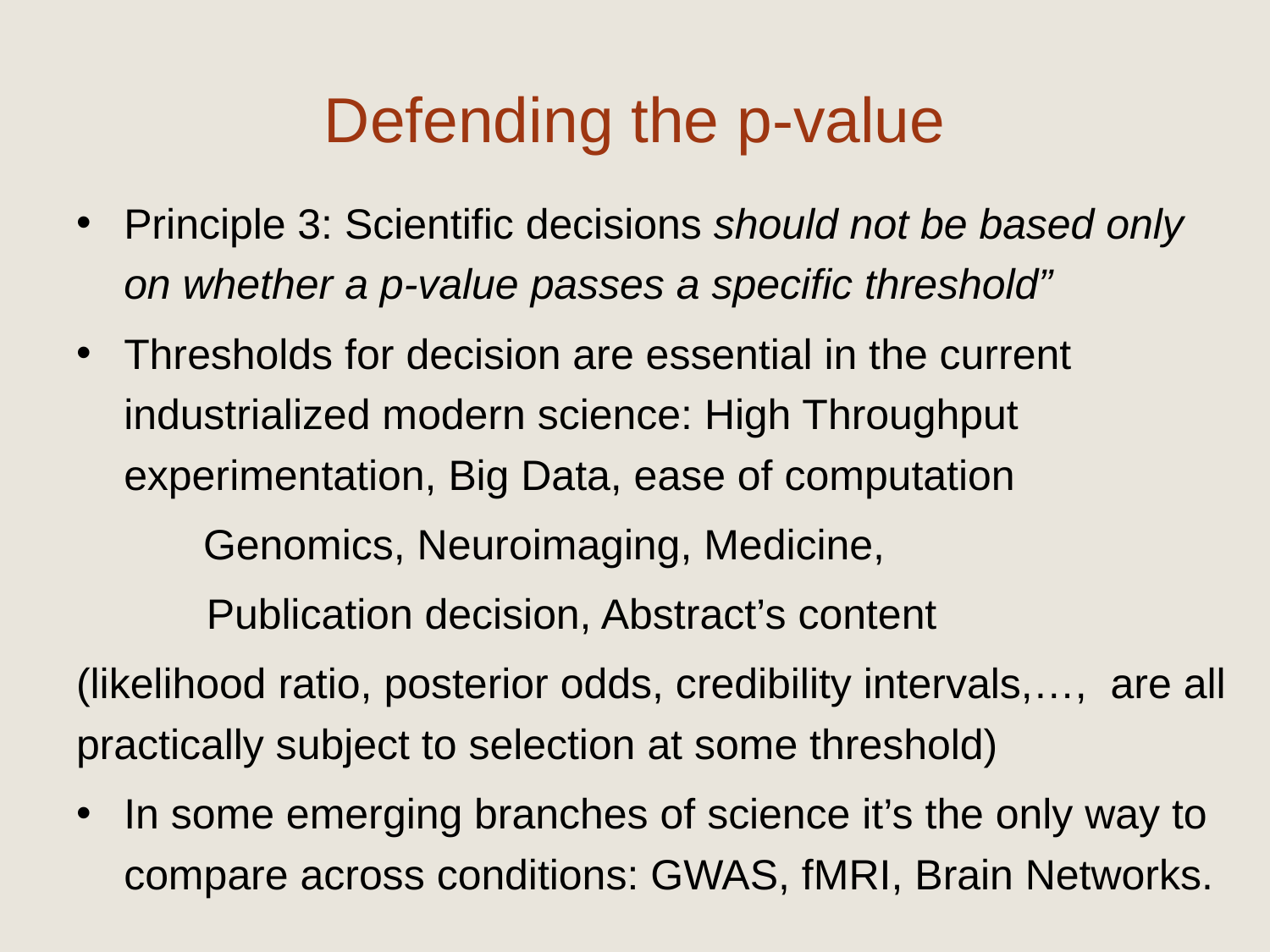

# Defending the p-value
Principle 3: Scientific decisions should not be based only on whether a p-value passes a specific threshold”
Thresholds for decision are essential in the current  industrialized modern science: High Throughput experimentation, Big Data, ease of computation
	Genomics, Neuroimaging, Medicine,
           Publication decision, Abstract’s content
(likelihood ratio, posterior odds, credibility intervals,…,  are all practically subject to selection at some threshold)
In some emerging branches of science it’s the only way to compare across conditions: GWAS, fMRI, Brain Networks.